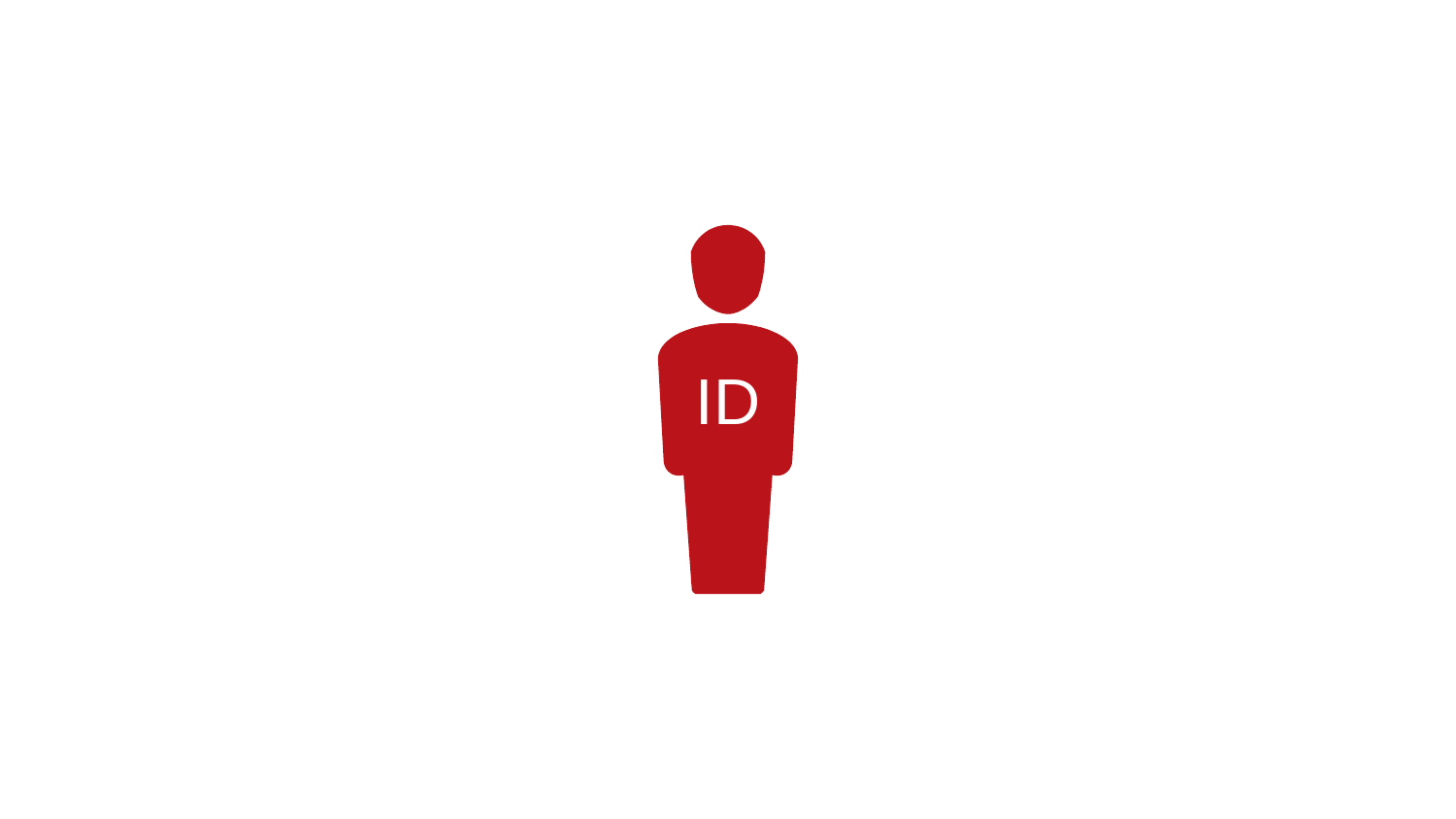

500
Million
IDs worldwide
90
Million
in the US
1.18
Billion
Microsoft users of devices worldwide
ID